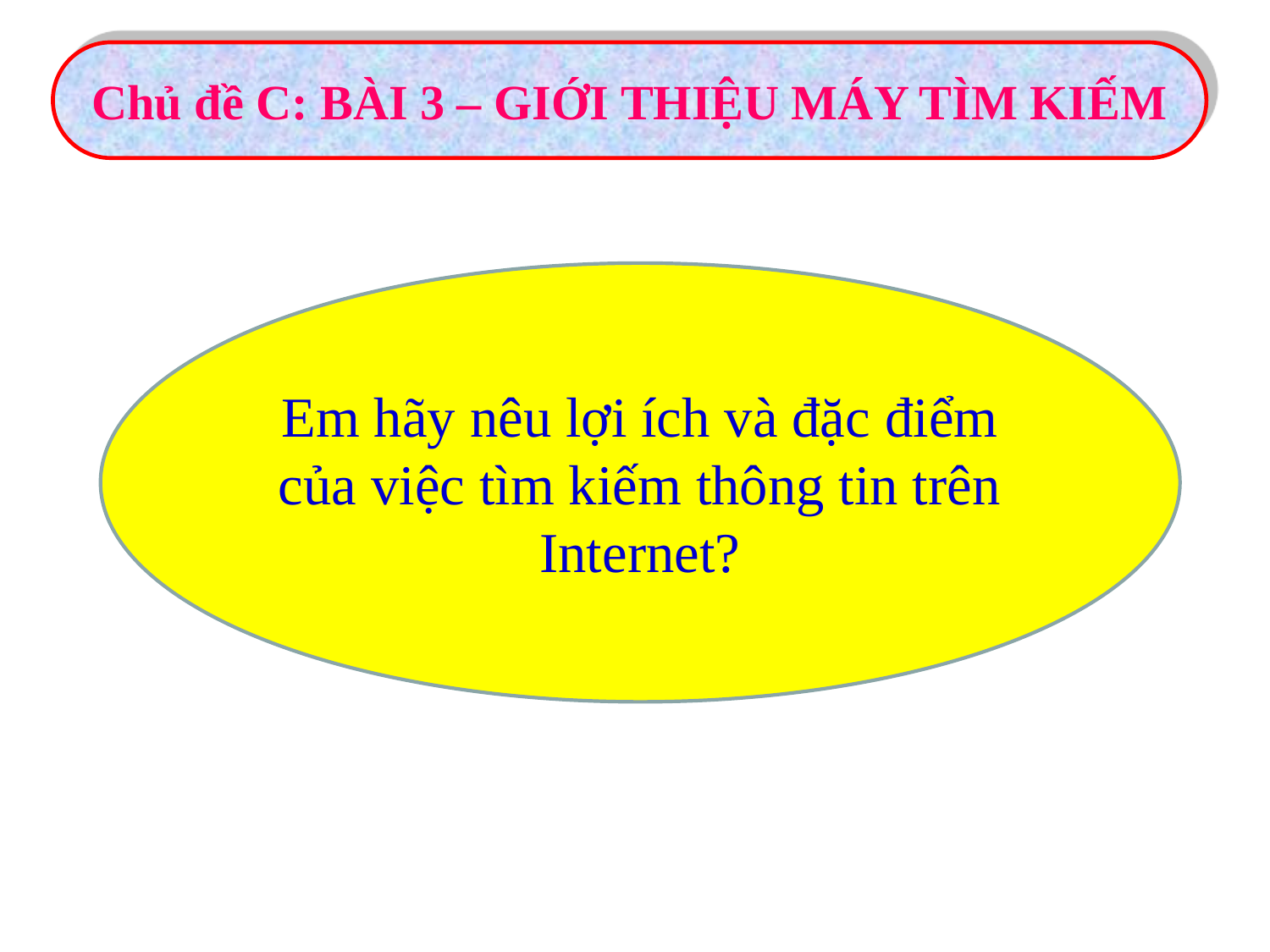

Chủ đề C: BÀI 3 – GIỚI THIỆU MÁY TÌM KIẾM
Em hãy nêu lợi ích và đặc điểm của việc tìm kiếm thông tin trên Internet?